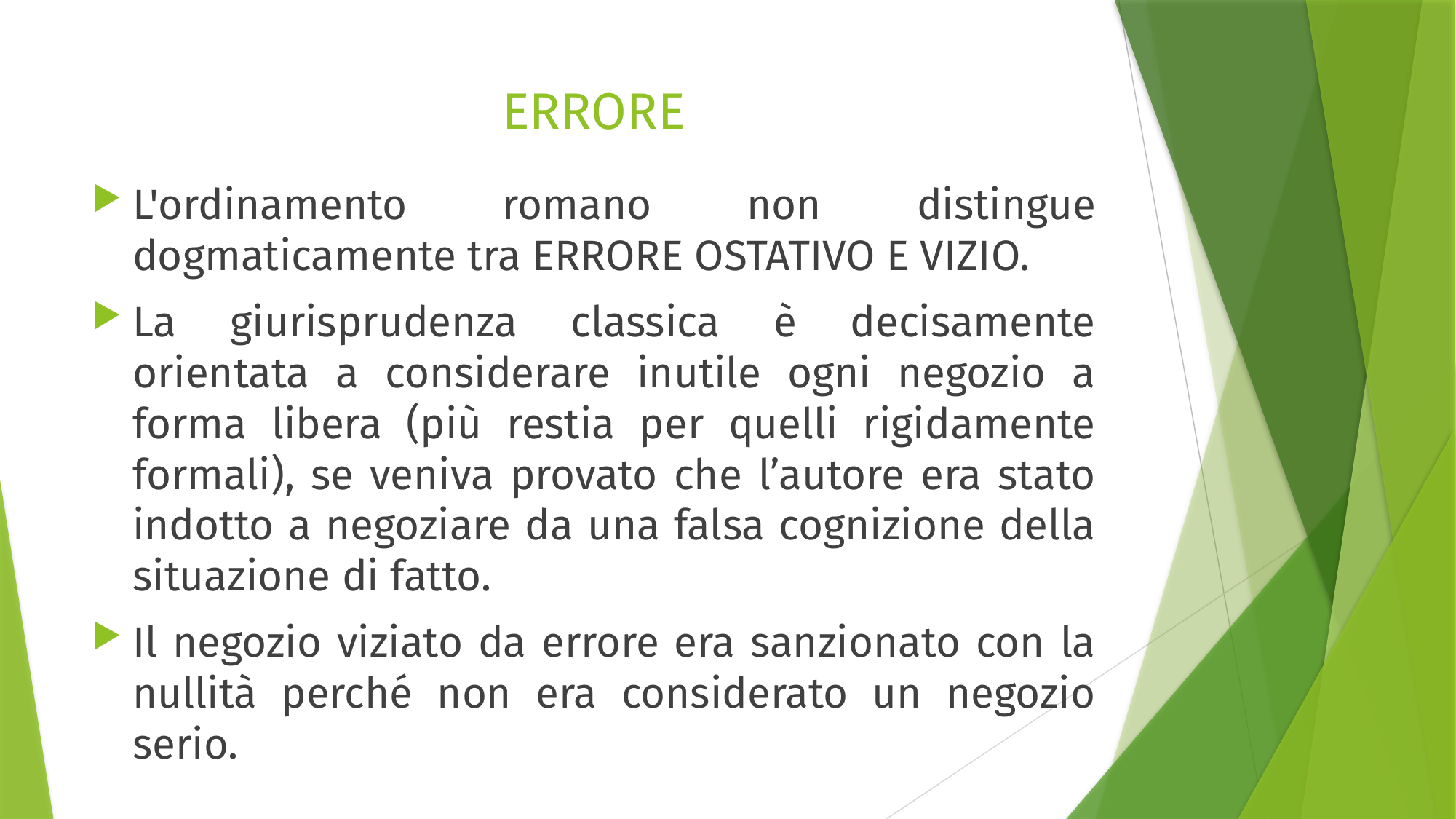

# ERRORE
L'ordinamento romano non distingue dogmaticamente tra ERRORE OSTATIVO E VIZIO.
La giurisprudenza classica è decisamente orientata a considerare inutile ogni negozio a forma libera (più restia per quelli rigidamente formali), se veniva provato che l’autore era stato indotto a negoziare da una falsa cognizione della situazione di fatto.
Il negozio viziato da errore era sanzionato con la nullità perché non era considerato un negozio serio.